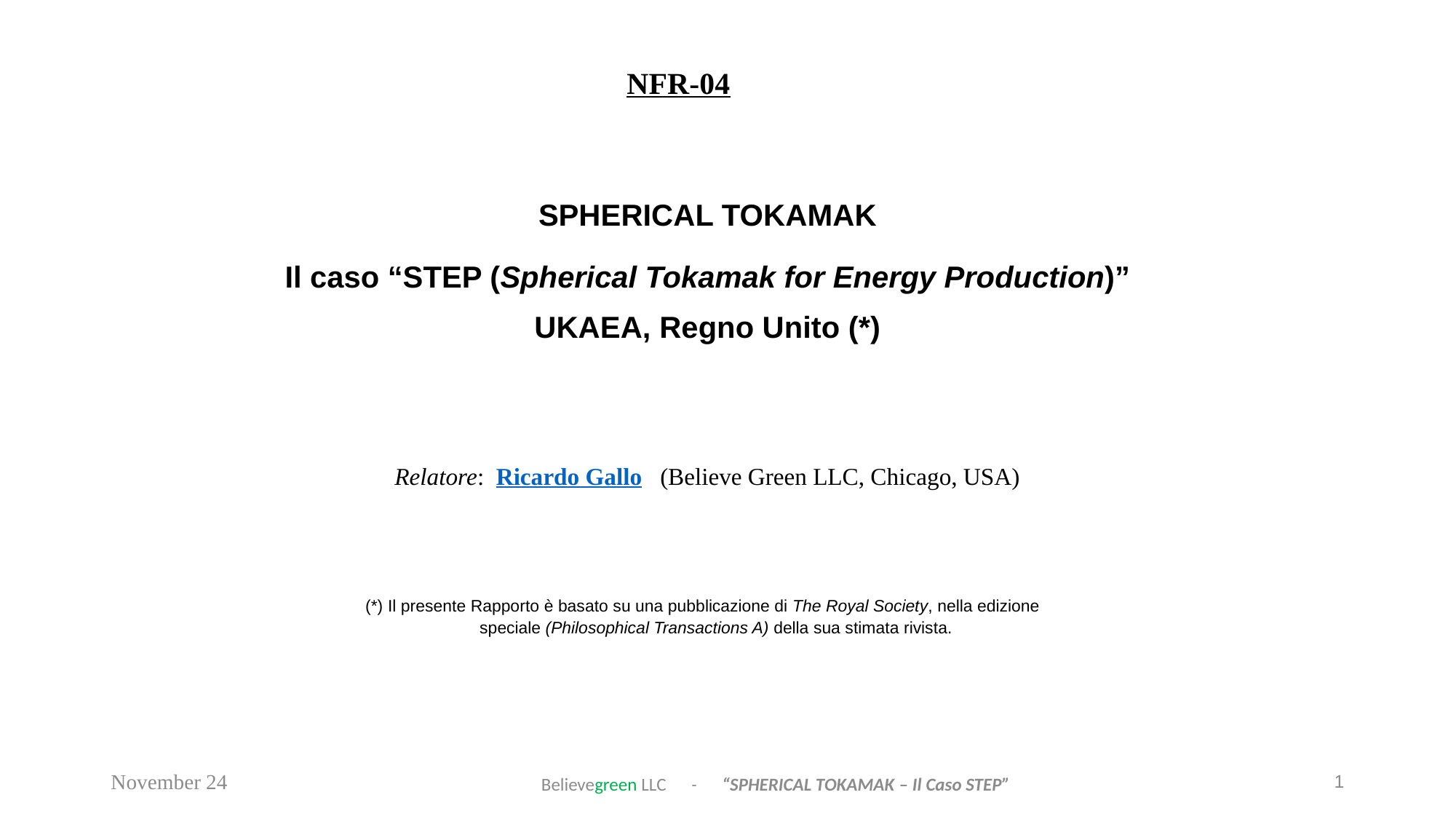

NFR-04
SPHERICAL TOKAMAK

Il caso “STEP (Spherical Tokamak for Energy Production)”
UKAEA, Regno Unito (*)

Relatore:  Ricardo Gallo   (Believe Green LLC, Chicago, USA)
(*) Il presente Rapporto è basato su una pubblicazione di The Royal Society, nella edizione speciale (Philosophical Transactions A) della sua stimata rivista.

November 24
1
Believegreen LLC      -      “SPHERICAL TOKAMAK – Il Caso STEP”